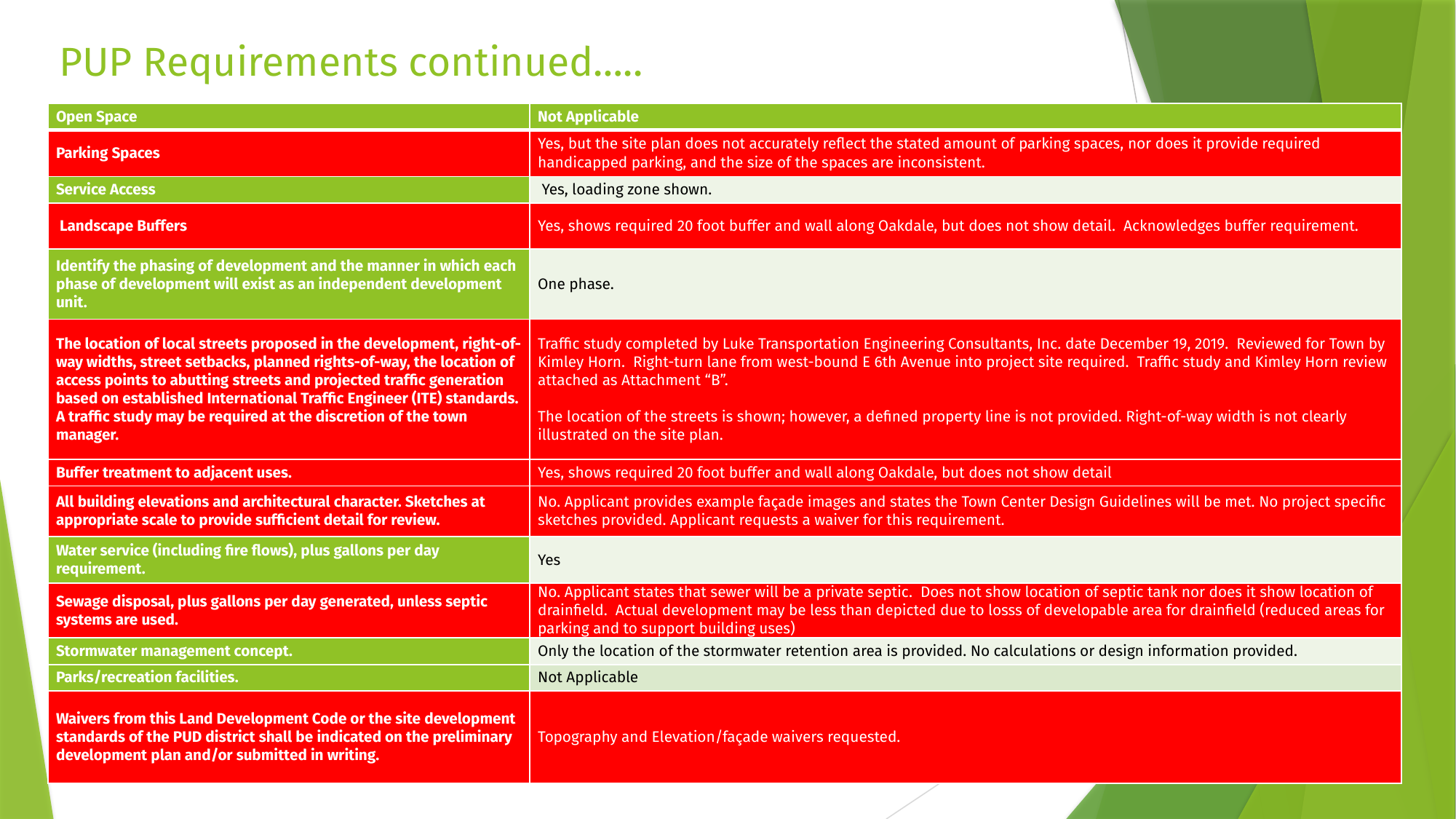

# PUP Requirements continued…..
| Open Space | Not Applicable |
| --- | --- |
| Parking Spaces | Yes, but the site plan does not accurately reflect the stated amount of parking spaces, nor does it provide required handicapped parking, and the size of the spaces are inconsistent. |
| Service Access | Yes, loading zone shown. |
| Landscape Buffers | Yes, shows required 20 foot buffer and wall along Oakdale, but does not show detail. Acknowledges buffer requirement. |
| Identify the phasing of development and the manner in which each phase of development will exist as an independent development unit. | One phase. |
| The location of local streets proposed in the development, right-of-way widths, street setbacks, planned rights-of-way, the location of access points to abutting streets and projected traffic generation based on established International Traffic Engineer (ITE) standards. A traffic study may be required at the discretion of the town manager. | Traffic study completed by Luke Transportation Engineering Consultants, Inc. date December 19, 2019. Reviewed for Town by Kimley Horn. Right-turn lane from west-bound E 6th Avenue into project site required. Traffic study and Kimley Horn review attached as Attachment “B”.   The location of the streets is shown; however, a defined property line is not provided. Right-of-way width is not clearly illustrated on the site plan. |
| Buffer treatment to adjacent uses. | Yes, shows required 20 foot buffer and wall along Oakdale, but does not show detail |
| All building elevations and architectural character. Sketches at appropriate scale to provide sufficient detail for review. | No. Applicant provides example façade images and states the Town Center Design Guidelines will be met. No project specific sketches provided. Applicant requests a waiver for this requirement. |
| Water service (including fire flows), plus gallons per day requirement. | Yes |
| Sewage disposal, plus gallons per day generated, unless septic systems are used. | No. Applicant states that sewer will be a private septic. Does not show location of septic tank nor does it show location of drainfield. Actual development may be less than depicted due to losss of developable area for drainfield (reduced areas for parking and to support building uses) |
| Stormwater management concept. | Only the location of the stormwater retention area is provided. No calculations or design information provided. |
| Parks/recreation facilities. | Not Applicable |
| Waivers from this Land Development Code or the site development standards of the PUD district shall be indicated on the preliminary development plan and/or submitted in writing. | Topography and Elevation/façade waivers requested. |